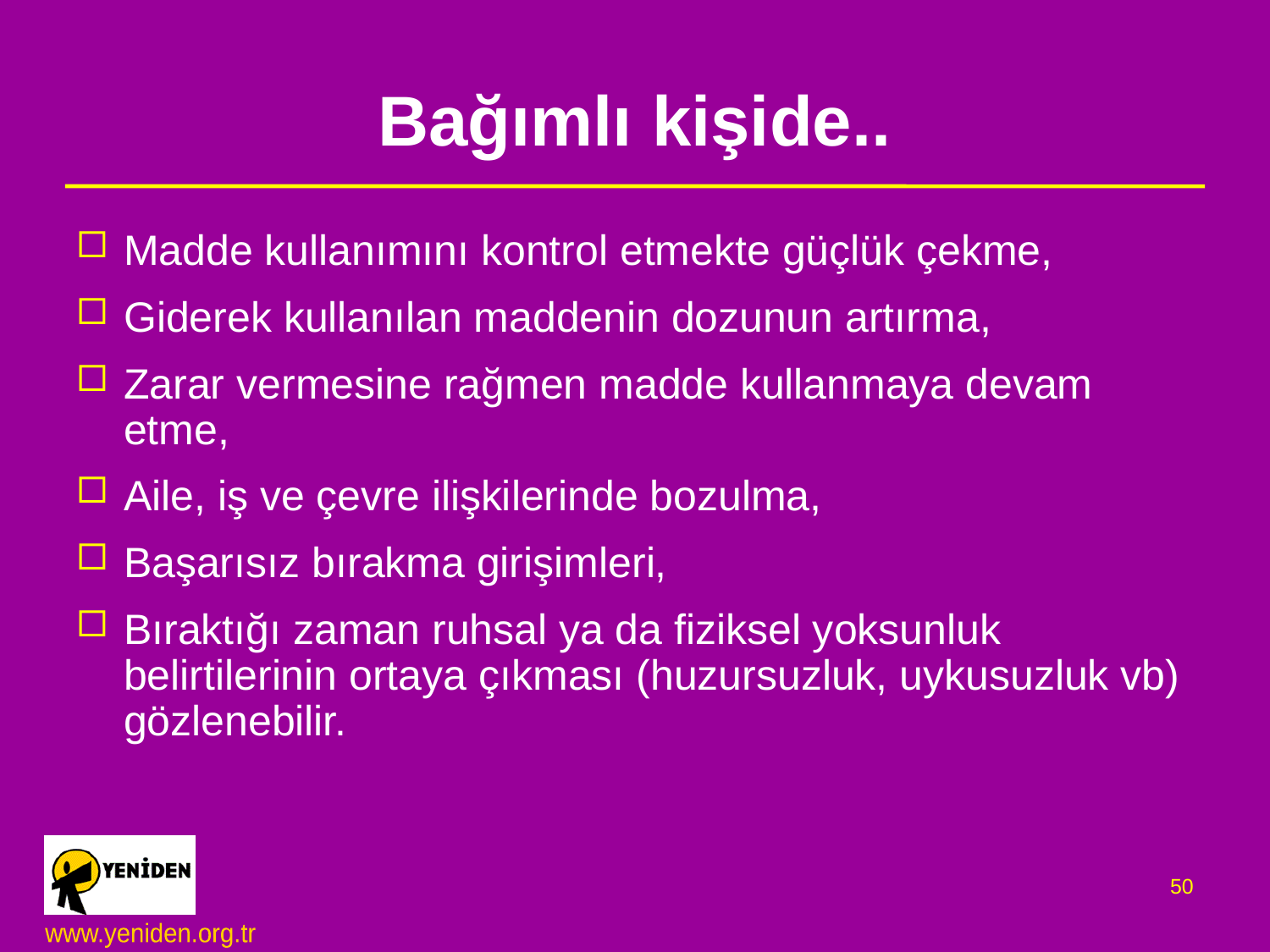

# Bağımlı kişide..

Madde kullanımını kontrol etmekte güçlük çekme,
Giderek kullanılan maddenin dozunun artırma,
Zarar vermesine rağmen madde kullanmaya devam etme,
Aile, iş ve çevre ilişkilerinde bozulma,
Başarısız bırakma girişimleri,
Bıraktığı zaman ruhsal ya da fiziksel yoksunluk belirtilerinin ortaya çıkması (huzursuzluk, uykusuzluk vb) gözlenebilir.

50